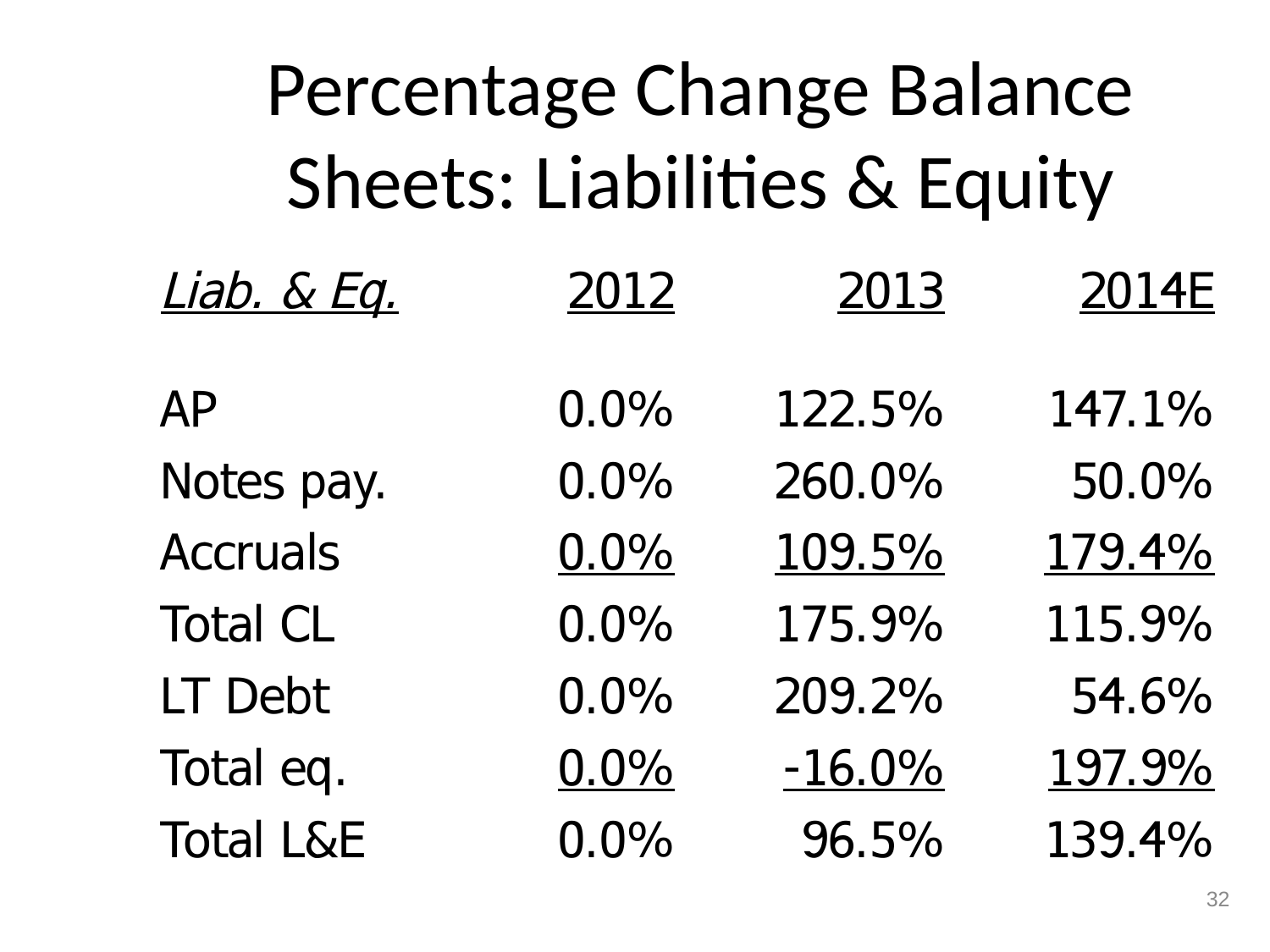

# Percentage Change Balance Sheets: Liabilities & Equity
| Liab. & Eq. | 2012 | 2013 | 2014E |
| --- | --- | --- | --- |
| AP | 0.0% | 122.5% | 147.1% |
| Notes pay. | 0.0% | 260.0% | 50.0% |
| Accruals | 0.0% | 109.5% | 179.4% |
| Total CL | 0.0% | 175.9% | 115.9% |
| LT Debt | 0.0% | 209.2% | 54.6% |
| Total eq. | 0.0% | -16.0% | 197.9% |
| Total L&E | 0.0% | 96.5% | 139.4% |
32